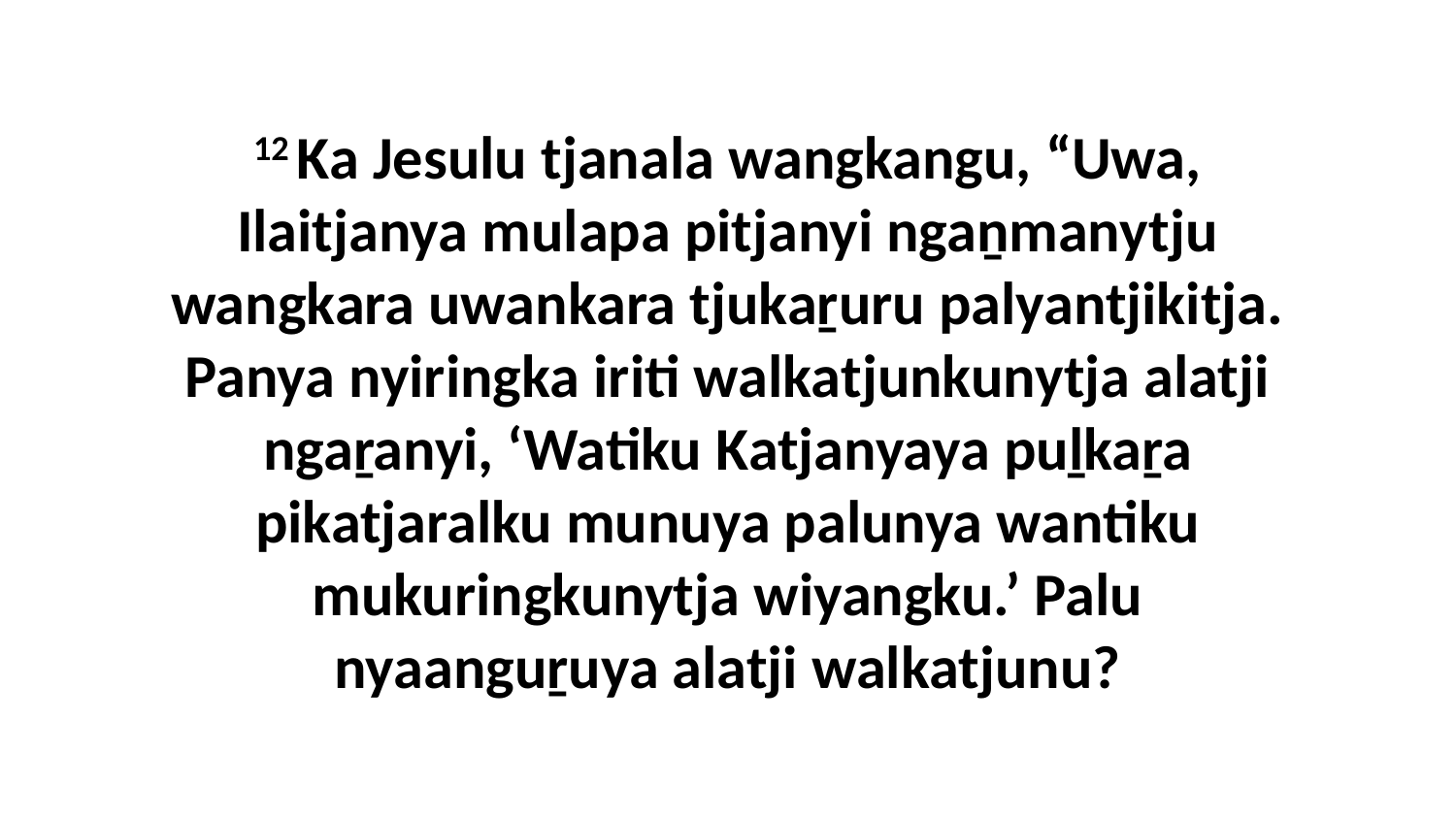

12 Ka Jesulu tjanala wangkangu, “Uwa, Ilaitjanya mulapa pitjanyi ngaṉmanytju wangkara uwankara tjukaṟuru palyantjikitja. Panya nyiringka iriti walkatjunkunytja alatji ngaṟanyi, ‘Watiku Katjanyaya puḻkaṟa pikatjaralku munuya palunya wantiku mukuringkunytja wiyangku.’ Palu nyaanguṟuya alatji walkatjunu?